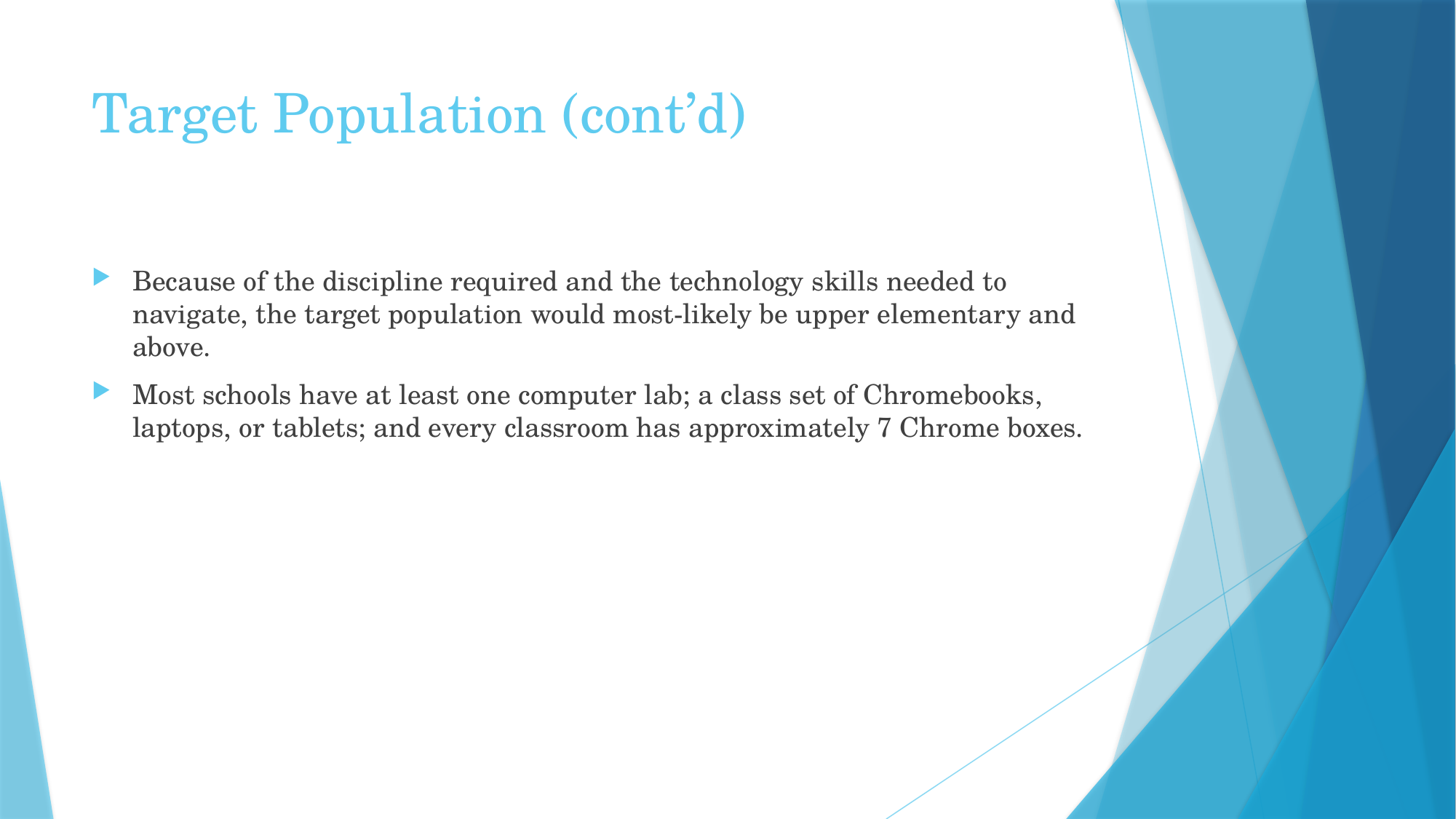

# Target Population (cont’d)
Because of the discipline required and the technology skills needed to navigate, the target population would most-likely be upper elementary and above.
Most schools have at least one computer lab; a class set of Chromebooks, laptops, or tablets; and every classroom has approximately 7 Chrome boxes.